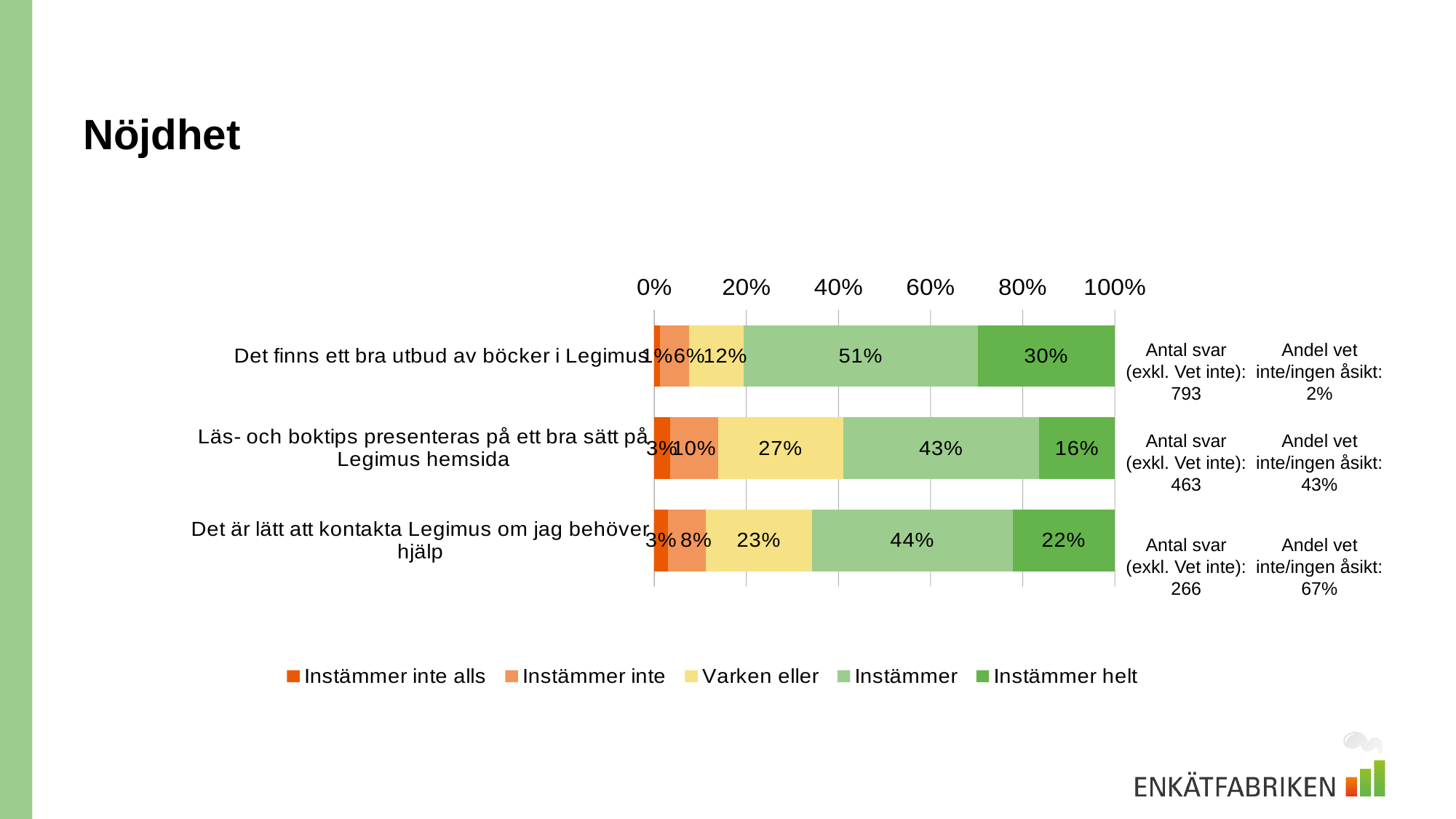

# Nöjdhet

### Chart

| Category | Instämmer inte alls | Instämmer inte | Varken eller | Instämmer | Instämmer helt |
|---|---|---|---|---|---|
| Det finns ett bra utbud av böcker i Legimus | 0.012610340479192938 | 0.06305170239596469 | 0.11853720050441362 | 0.5081967213114754 | 0.29760403530895335 |
| Läs- och boktips presenteras på ett bra sätt på Legimus hemsida | 0.03455723542116631 | 0.10367170626349892 | 0.27213822894168466 | 0.42548596112311016 | 0.16414686825053995 |
| Det är lätt att kontakta Legimus om jag behöver hjälp | 0.03007518796992481 | 0.08270676691729323 | 0.22932330827067665 | 0.43609022556390975 | 0.22180451127819548 |
Antal svar (exkl. Vet inte):
793
Andel vet inte/ingen åsikt:
2%
Antal svar (exkl. Vet inte):
463
Andel vet inte/ingen åsikt:
43%
Antal svar (exkl. Vet inte):
266
Andel vet inte/ingen åsikt:
67%